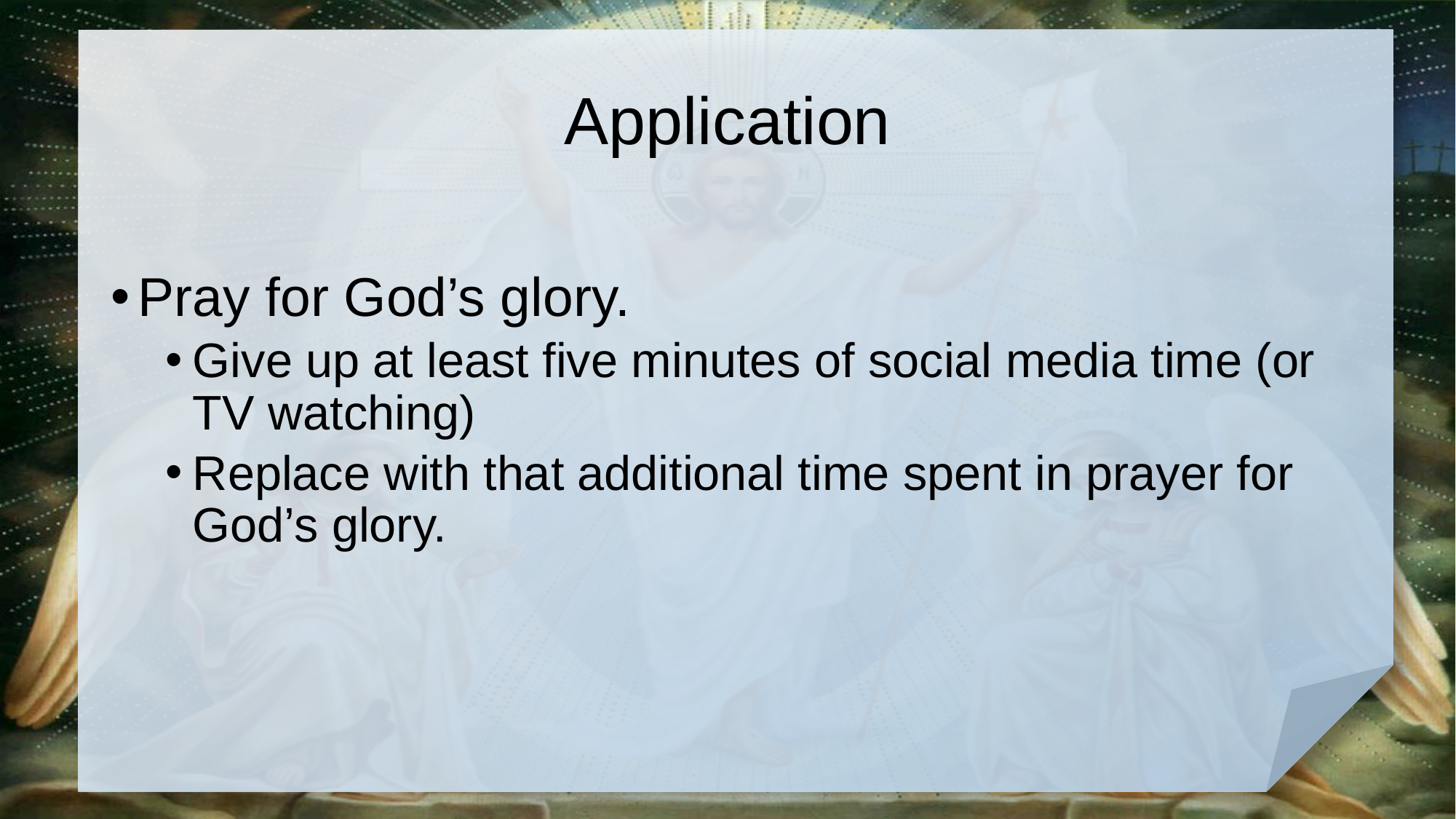

# Application
Pray for God’s glory.
Give up at least five minutes of social media time (or TV watching)
Replace with that additional time spent in prayer for God’s glory.